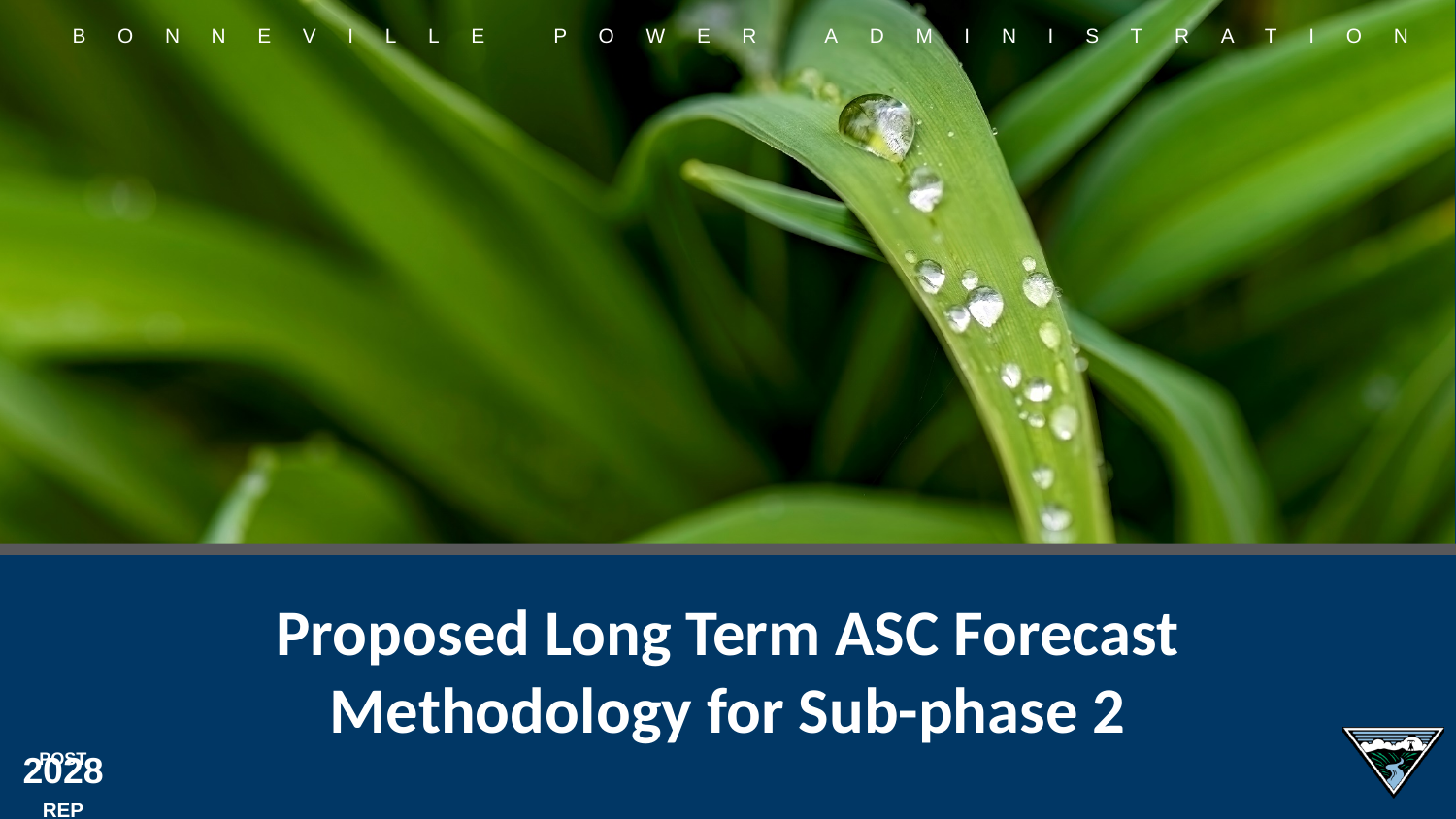

# Proposed Long Term ASC Forecast Methodology for Sub-phase 2